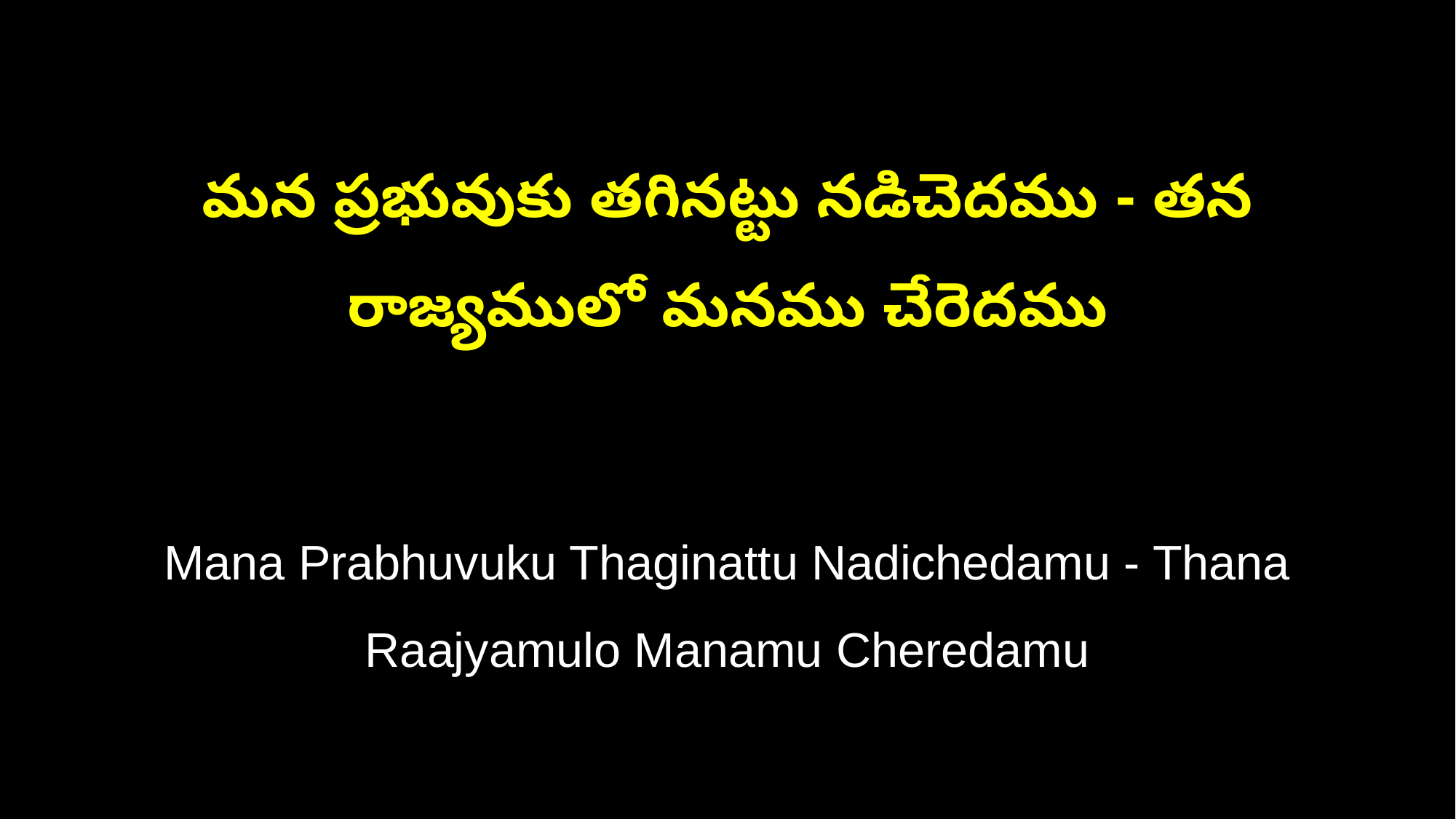

మన ప్రభువుకు తగినట్టు నడిచెదము - తన రాజ్యములో మనము చేరెదము
Mana Prabhuvuku Thaginattu Nadichedamu - Thana Raajyamulo Manamu Cheredamu